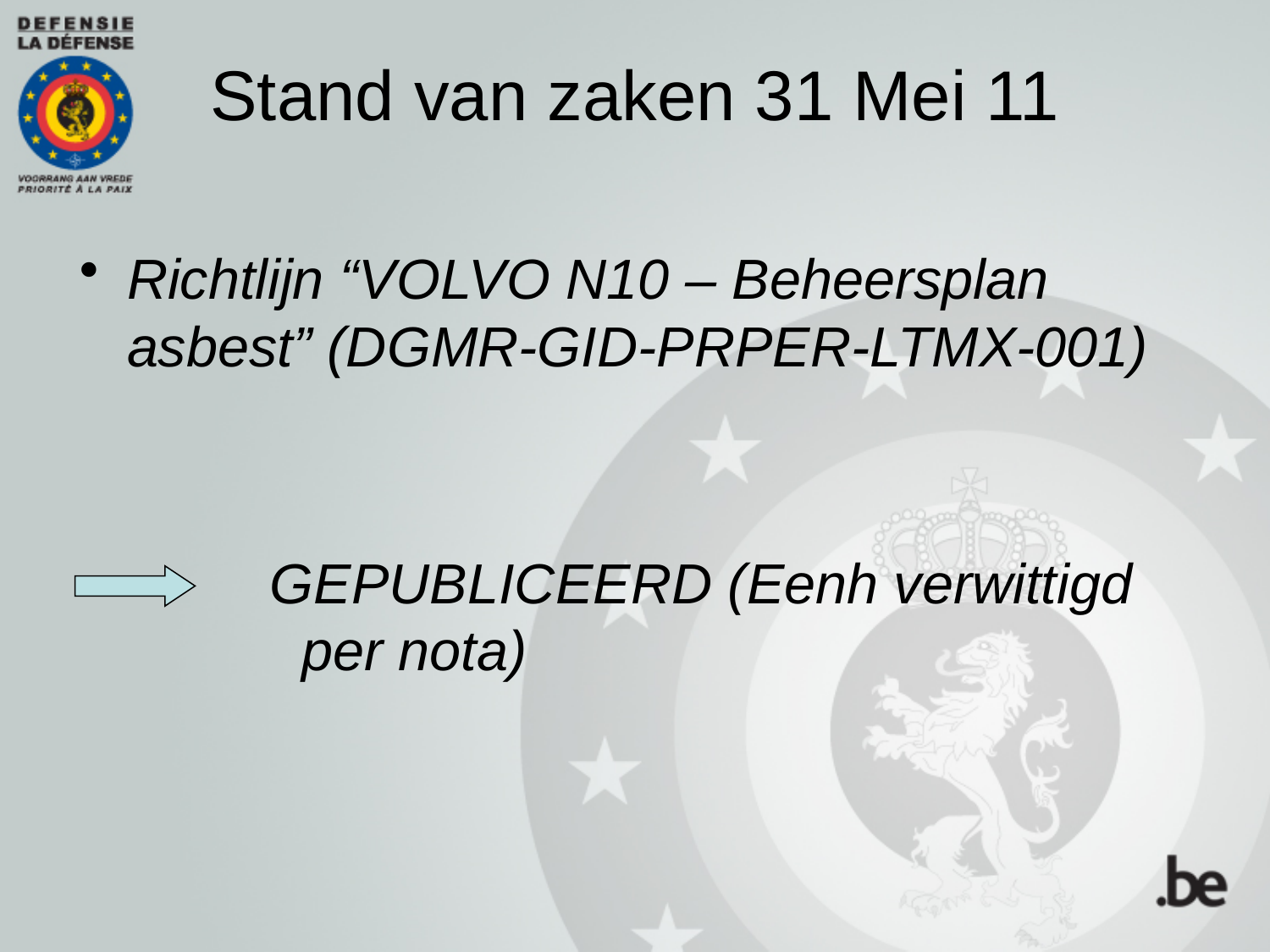

Stand van zaken 31 Mei 11
Richtlijn “VOLVO N10 – Beheersplan asbest” (DGMR-GID-PRPER-LTMX-001)

GEPUBLICEERD (Eenh verwittigd per nota)